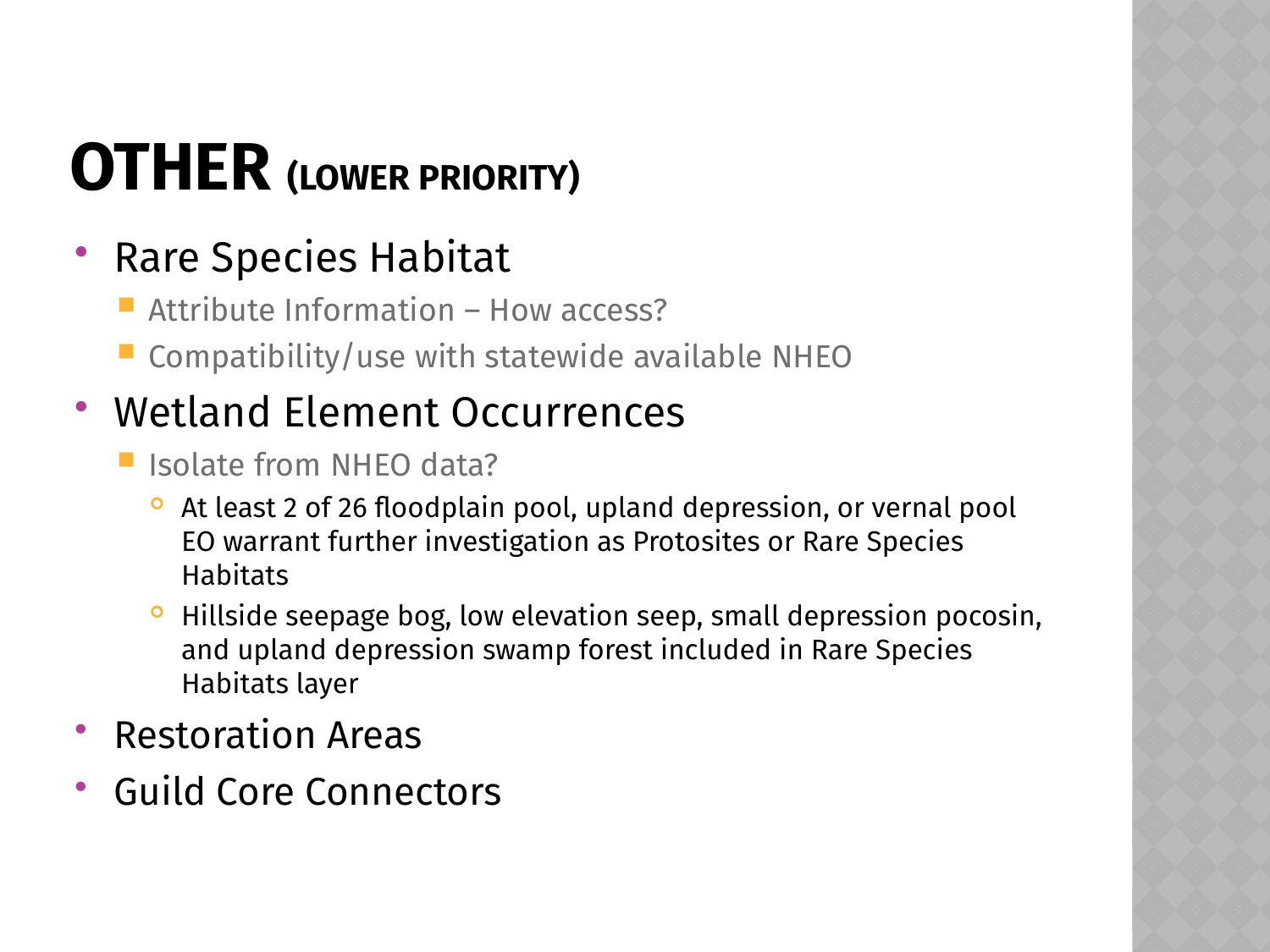

# Other (lower priority)
Rare Species Habitat
Attribute Information – How access?
Compatibility/use with statewide available NHEO
Wetland Element Occurrences
Isolate from NHEO data?
At least 2 of 26 floodplain pool, upland depression, or vernal pool EO warrant further investigation as Protosites or Rare Species Habitats
Hillside seepage bog, low elevation seep, small depression pocosin,  and upland depression swamp forest included in Rare Species Habitats layer
Restoration Areas
Guild Core Connectors